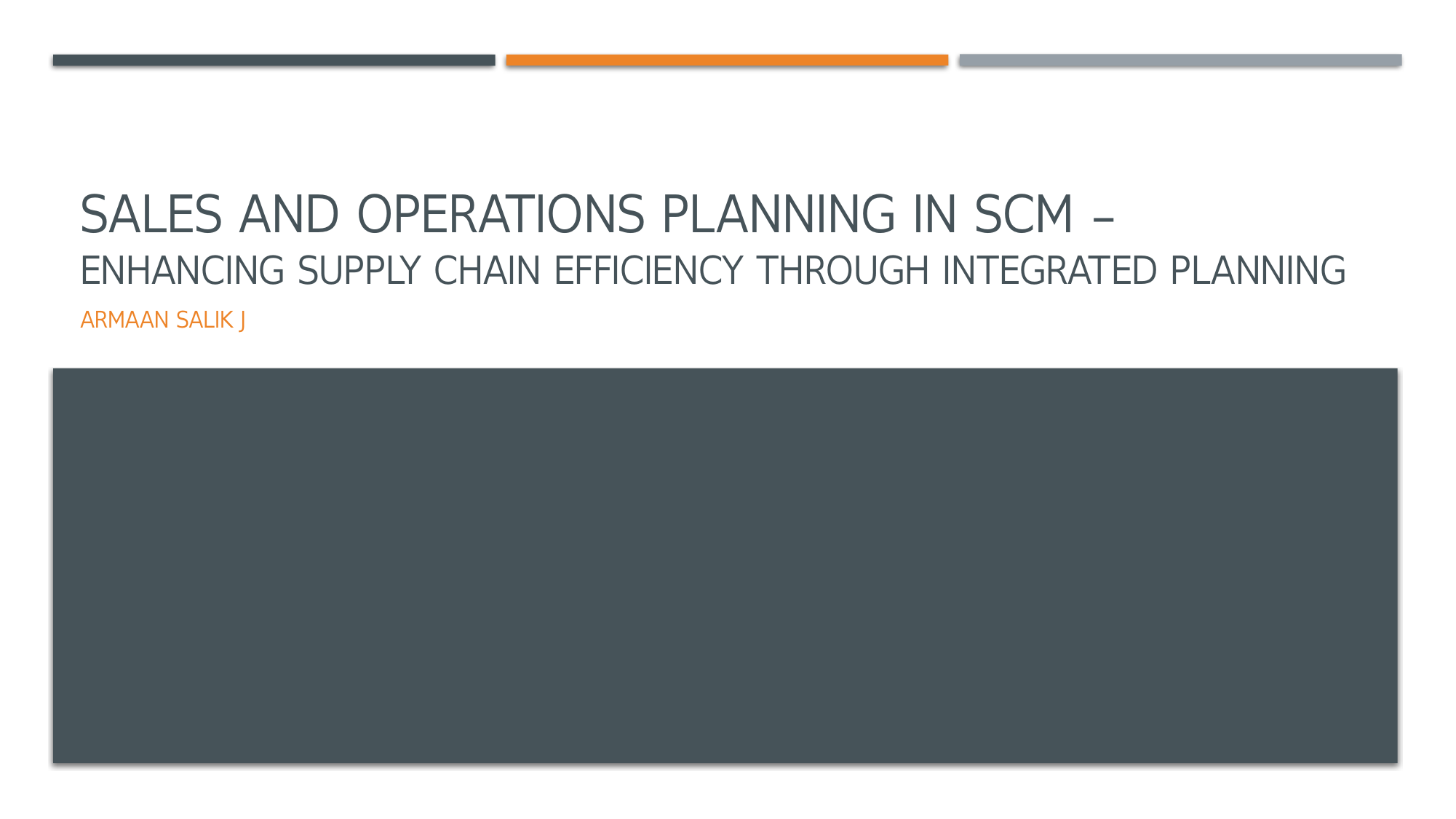

# Sales and Operations Planning in SCM – Enhancing Supply Chain Efficiency through Integrated Planning
Armaan Salik J